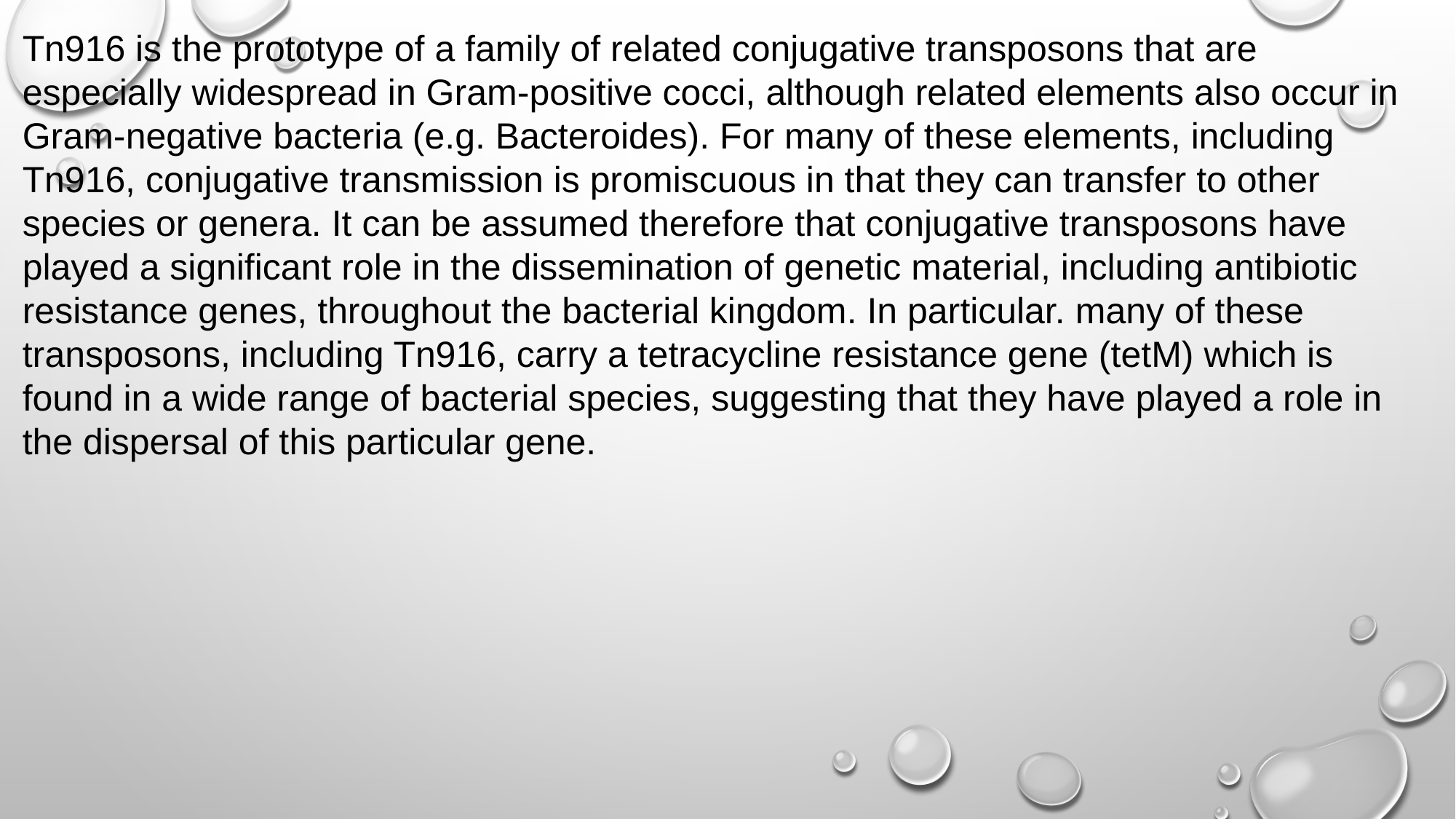

Tn916 is the prototype of a family of related conjugative transposons that are especially widespread in Gram-positive cocci, although related elements also occur in Gram-negative bacteria (e.g. Bacteroides). For many of these elements, including Tn916, conjugative transmission is promiscuous in that they can transfer to other species or genera. It can be assumed therefore that conjugative transposons have played a significant role in the dissemination of genetic material, including antibiotic resistance genes, throughout the bacterial kingdom. In particular. many of these transposons, including Tn916, carry a tetracycline resistance gene (tetM) which is found in a wide range of bacterial species, suggesting that they have played a role in the dispersal of this particular gene.